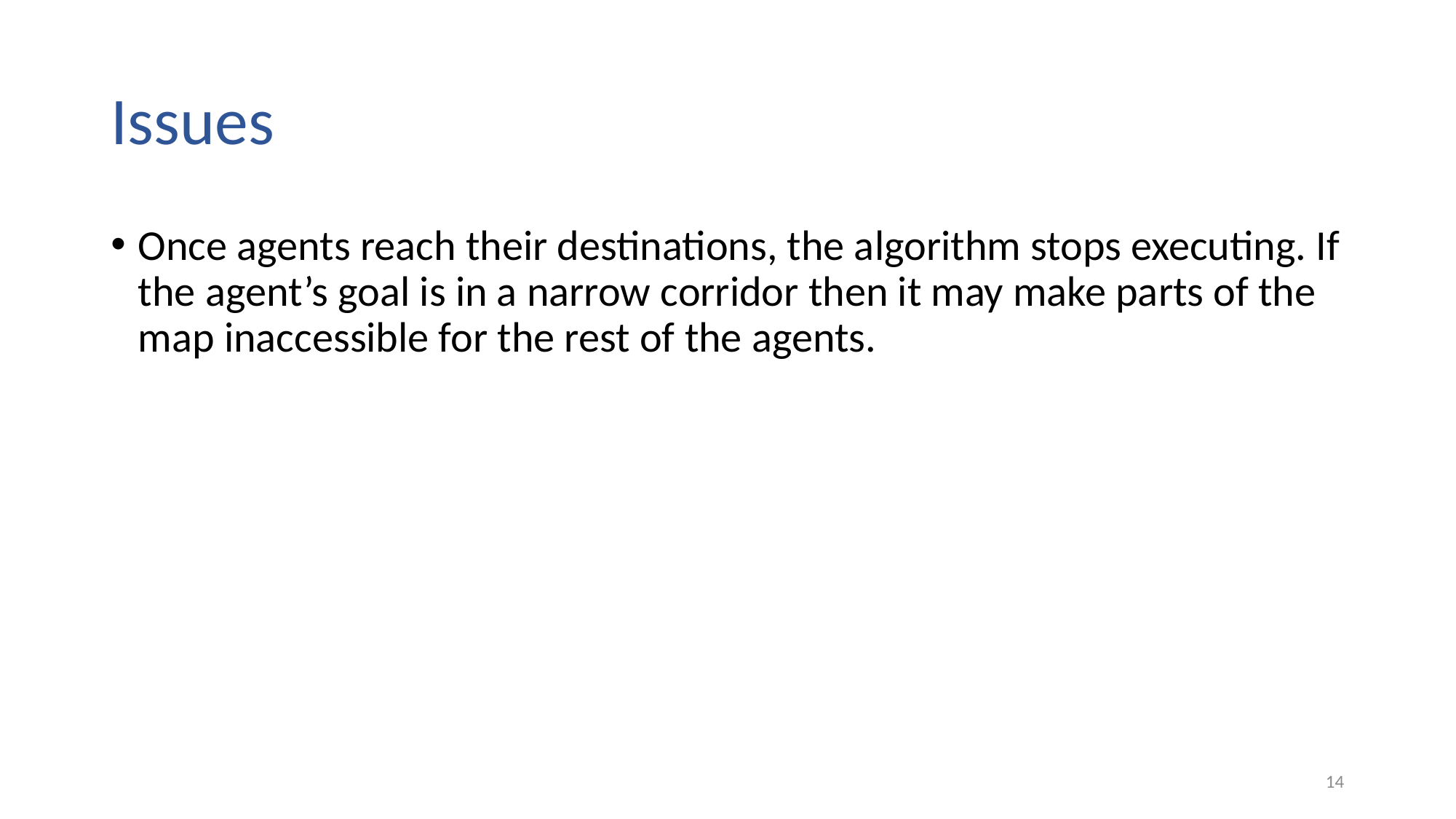

# Issues
Once agents reach their destinations, the algorithm stops executing. If the agent’s goal is in a narrow corridor then it may make parts of the map inaccessible for the rest of the agents.
14